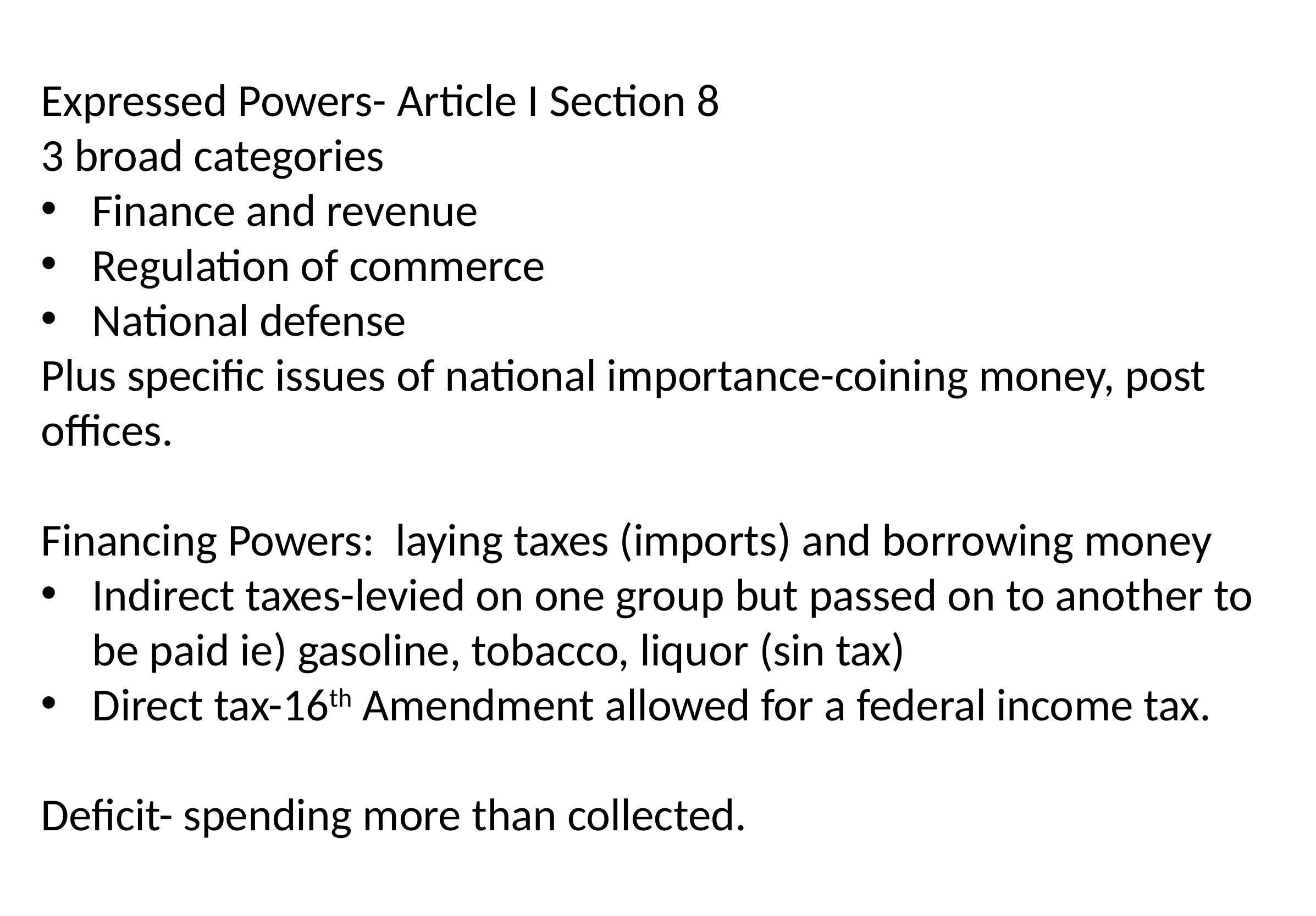

Expressed Powers- Article I Section 8
3 broad categories
Finance and revenue
Regulation of commerce
National defense
Plus specific issues of national importance-coining money, post offices.

Financing Powers:  laying taxes (imports) and borrowing money
Indirect taxes-levied on one group but passed on to another to be paid ie) gasoline, tobacco, liquor (sin tax)
Direct tax-16th Amendment allowed for a federal income tax.

Deficit- spending more than collected.